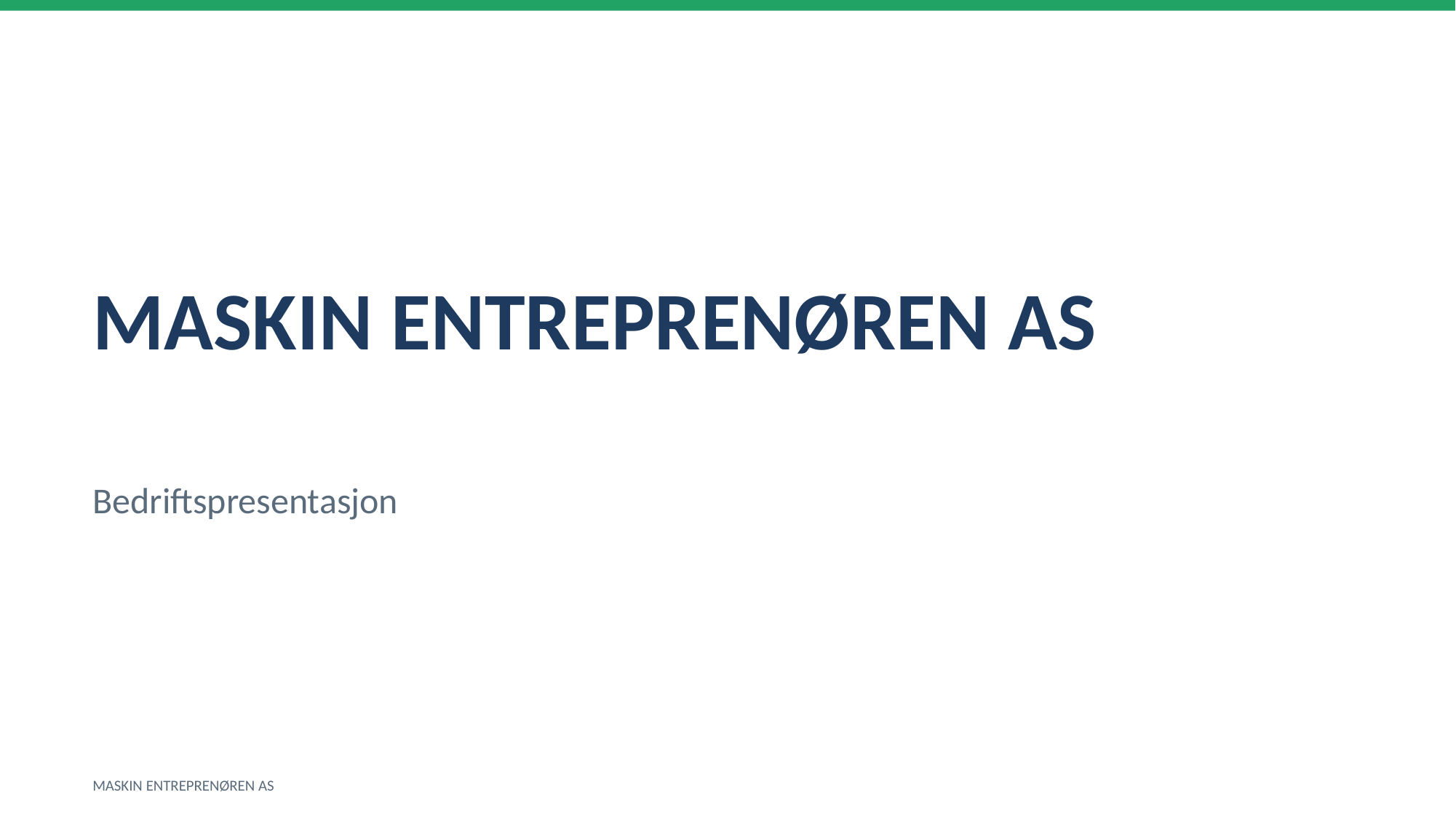

MASKIN ENTREPRENØREN AS
Bedriftspresentasjon
MASKIN ENTREPRENØREN AS